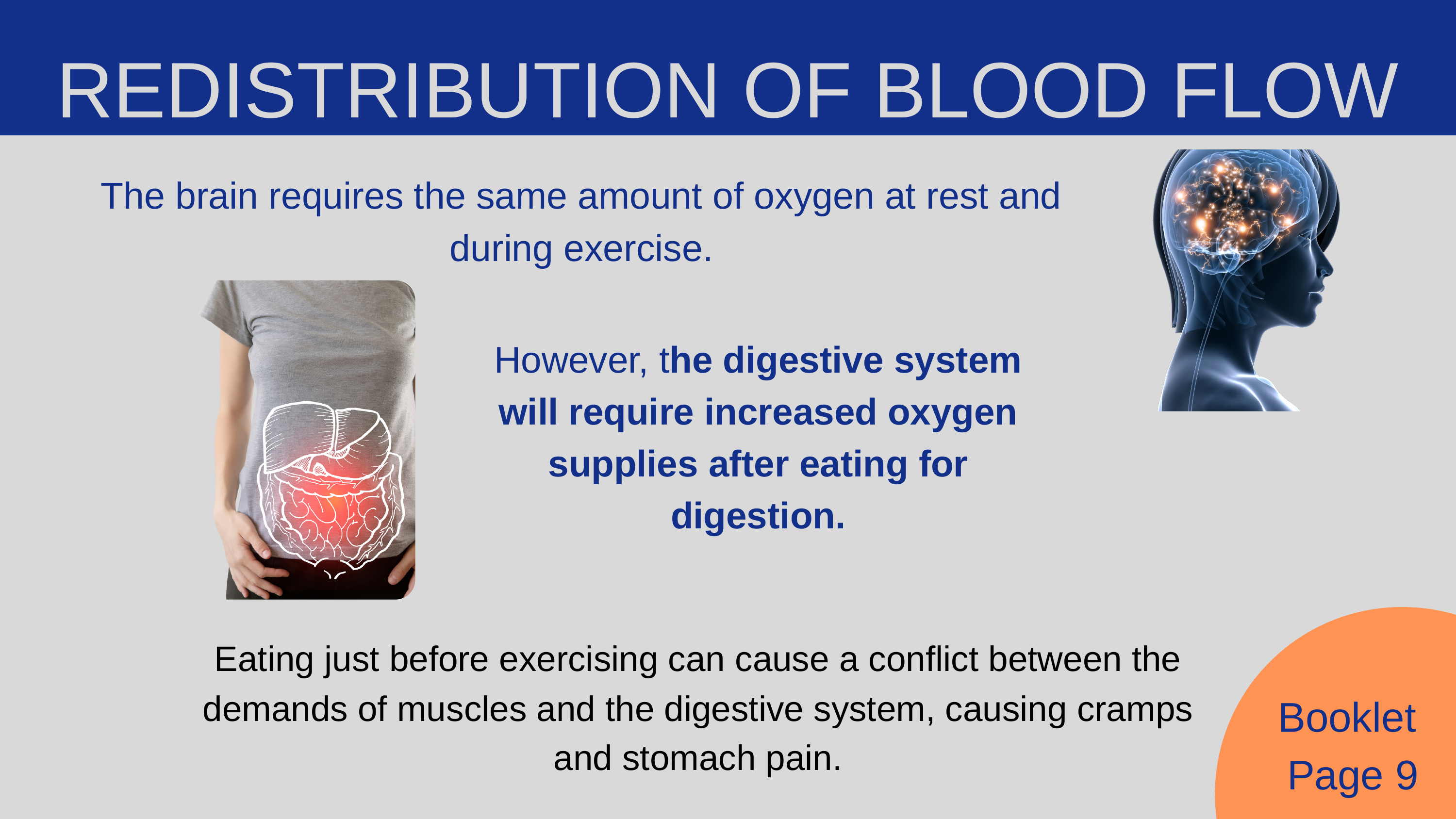

REDISTRIBUTION OF BLOOD FLOW

The brain requires the same amount of oxygen at rest and during exercise.

However, the digestive system will require increased oxygen supplies after eating for digestion.

Eating just before exercising can cause a conflict between the demands of muscles and the digestive system, causing cramps and stomach pain.
Booklet
Page 9